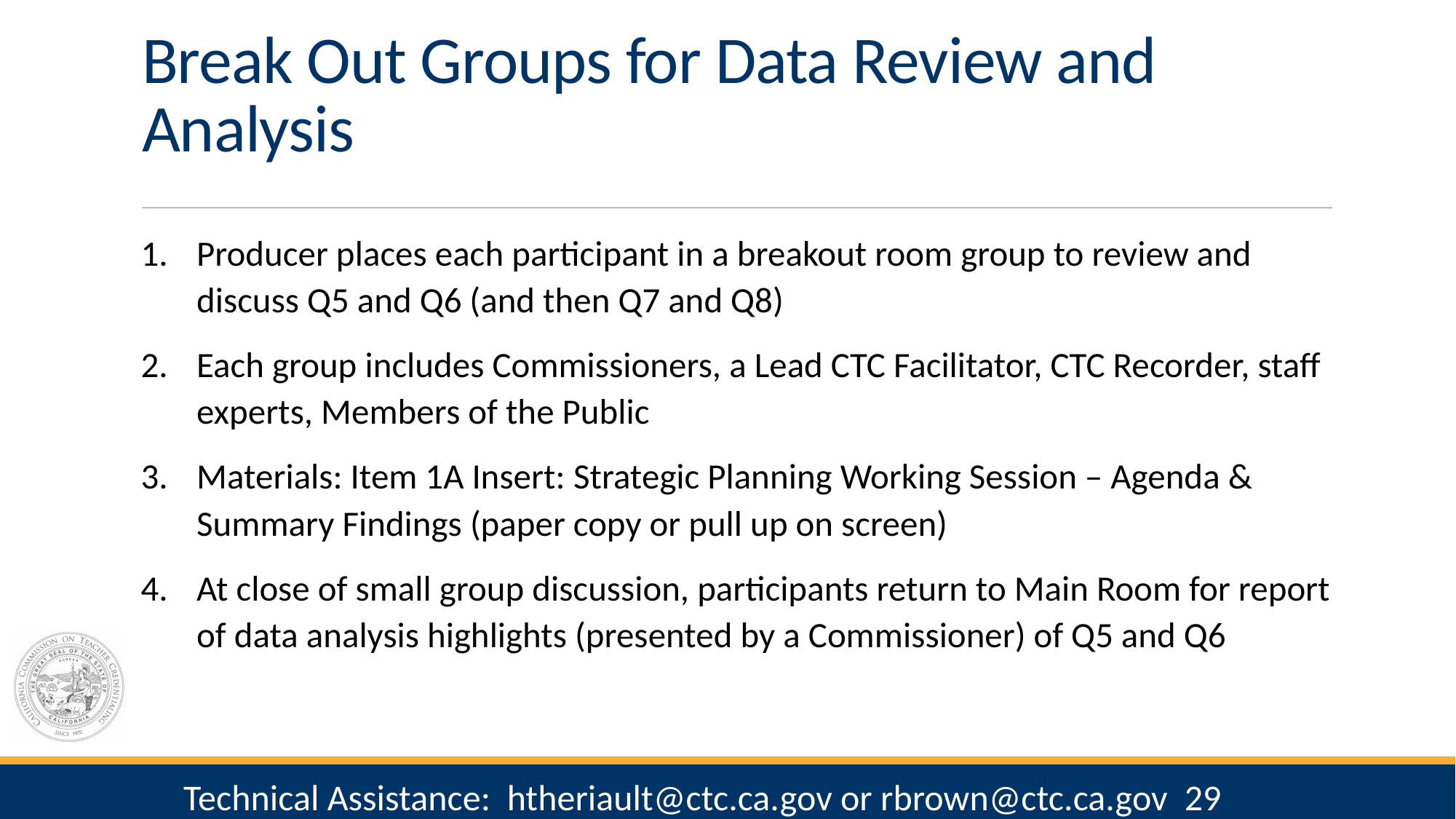

# Break Out Groups for Data Review and Analysis
Producer places each participant in a breakout room group to review and discuss Q5 and Q6 (and then Q7 and Q8)
Each group includes Commissioners, a Lead CTC Facilitator, CTC Recorder, staff experts, Members of the Public
Materials: Item 1A Insert: Strategic Planning Working Session – Agenda & Summary Findings (paper copy or pull up on screen)
At close of small group discussion, participants return to Main Room for report of data analysis highlights (presented by a Commissioner) of Q5 and Q6

29